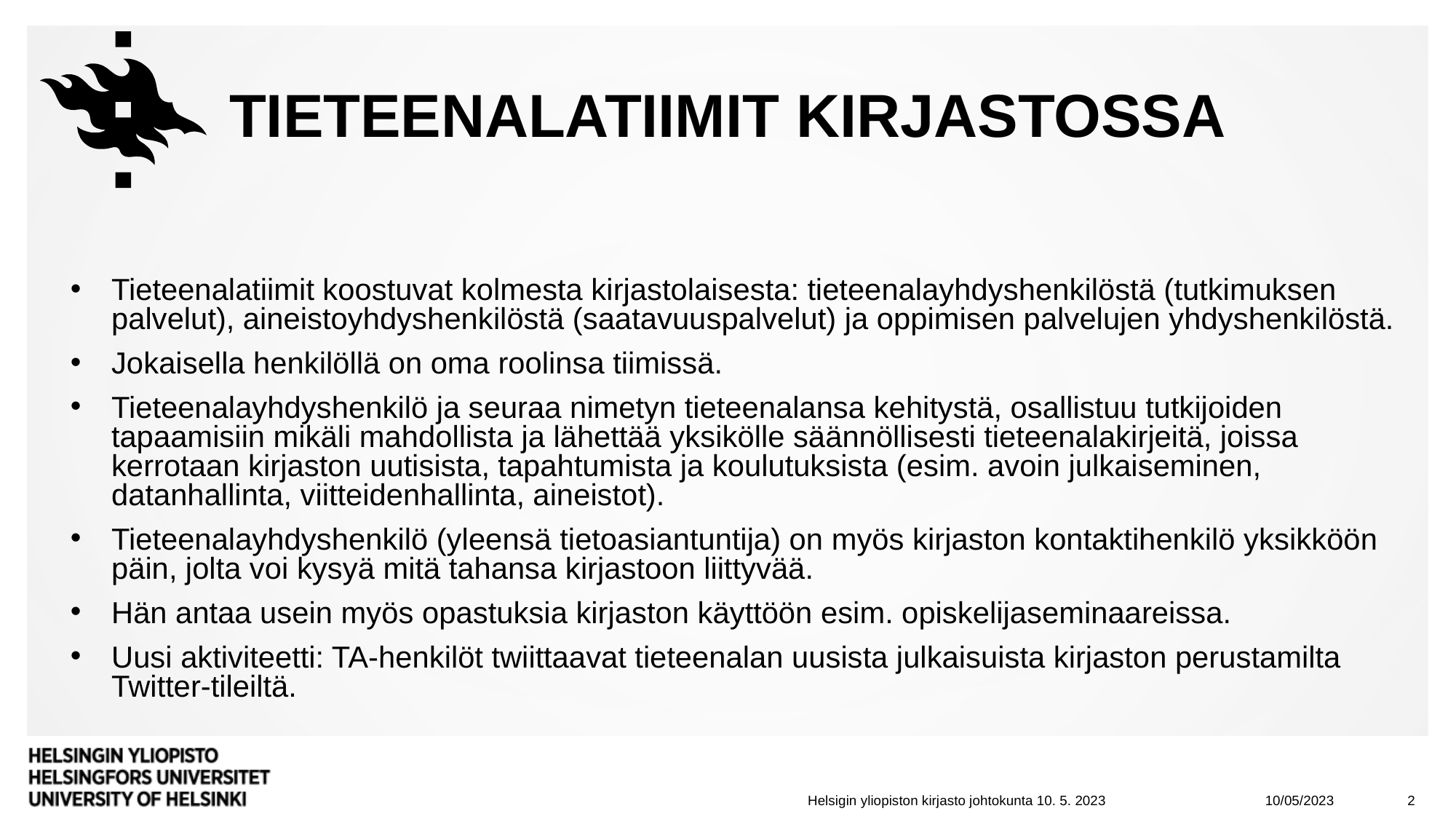

# Tieteenalatiimit kirjastossa
Tieteenalatiimit koostuvat kolmesta kirjastolaisesta: tieteenalayhdyshenkilöstä (tutkimuksen palvelut), aineistoyhdyshenkilöstä (saatavuuspalvelut) ja oppimisen palvelujen yhdyshenkilöstä.
Jokaisella henkilöllä on oma roolinsa tiimissä.
Tieteenalayhdyshenkilö ja seuraa nimetyn tieteenalansa kehitystä, osallistuu tutkijoiden tapaamisiin mikäli mahdollista ja lähettää yksikölle säännöllisesti tieteenalakirjeitä, joissa kerrotaan kirjaston uutisista, tapahtumista ja koulutuksista (esim. avoin julkaiseminen, datanhallinta, viitteidenhallinta, aineistot).
Tieteenalayhdyshenkilö (yleensä tietoasiantuntija) on myös kirjaston kontaktihenkilö yksikköön päin, jolta voi kysyä mitä tahansa kirjastoon liittyvää.
Hän antaa usein myös opastuksia kirjaston käyttöön esim. opiskelijaseminaareissa.
Uusi aktiviteetti: TA-henkilöt twiittaavat tieteenalan uusista julkaisuista kirjaston perustamilta Twitter-tileiltä.
10/05/2023
2
Helsigin yliopiston kirjasto johtokunta 10. 5. 2023